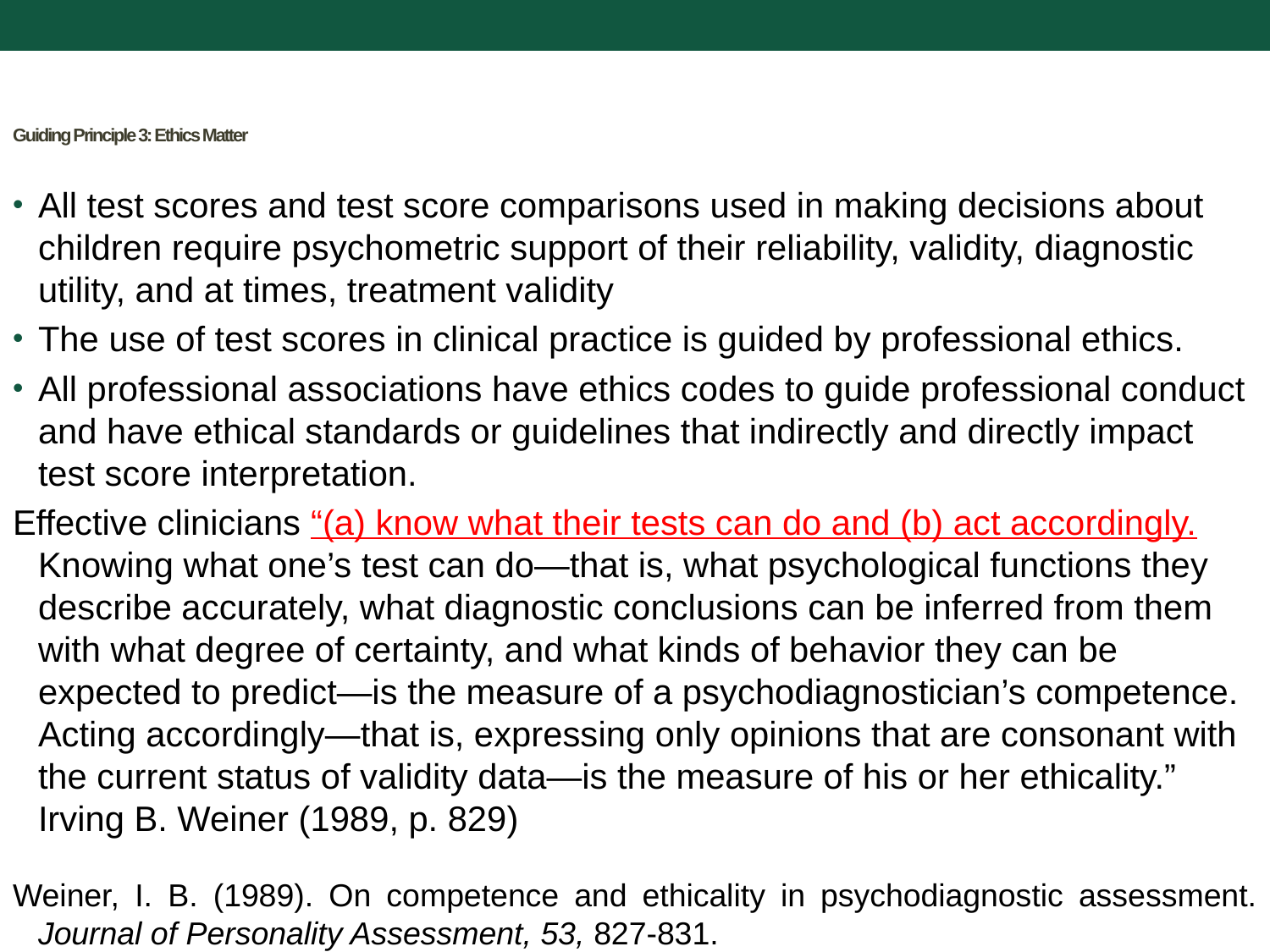

# Guiding Principle 3: Ethics Matter
All test scores and test score comparisons used in making decisions about children require psychometric support of their reliability, validity, diagnostic utility, and at times, treatment validity
The use of test scores in clinical practice is guided by professional ethics.
All professional associations have ethics codes to guide professional conduct and have ethical standards or guidelines that indirectly and directly impact test score interpretation.
Effective clinicians “(a) know what their tests can do and (b) act accordingly. Knowing what one’s test can do—that is, what psychological functions they describe accurately, what diagnostic conclusions can be inferred from them with what degree of certainty, and what kinds of behavior they can be expected to predict—is the measure of a psychodiagnostician’s competence. Acting accordingly—that is, expressing only opinions that are consonant with the current status of validity data—is the measure of his or her ethicality.” Irving B. Weiner (1989, p. 829)

Weiner, I. B. (1989). On competence and ethicality in psychodiagnostic assessment. Journal of Personality Assessment, 53, 827-831.